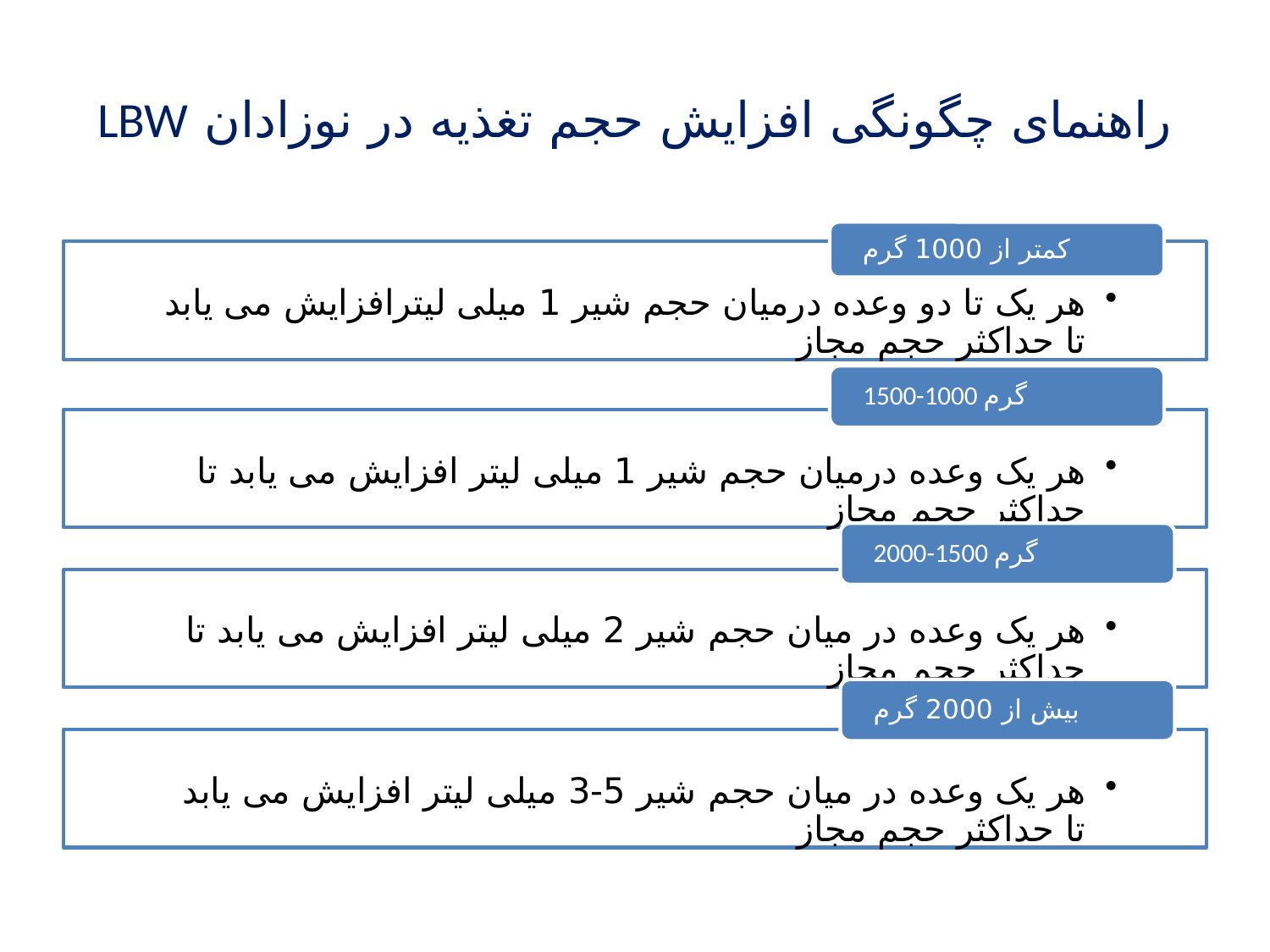

# راهنمای چگونگی افزایش حجم تغذیه در نوزادان LBW
هر یک تا دو وعده درمیان حجم شیر 1 میلی لیترافزایش می یابد تا حداکثر حجم مجاز
کمتر از 1000 گرم
هر یک وعده درمیان حجم شیر 1 میلی لیتر افزایش می یابد تا حداکثر حجم مجاز
1500-1000 گرم
هر یک وعده در میان حجم شیر 2 میلی لیتر افزایش می یابد تا حداکثر حجم مجاز
2000-1500 گرم
هر یک وعده در میان حجم شیر 5-3 میلی لیتر افزایش می یابد تا حداکثر حجم مجاز
بیش از 2000 گرم